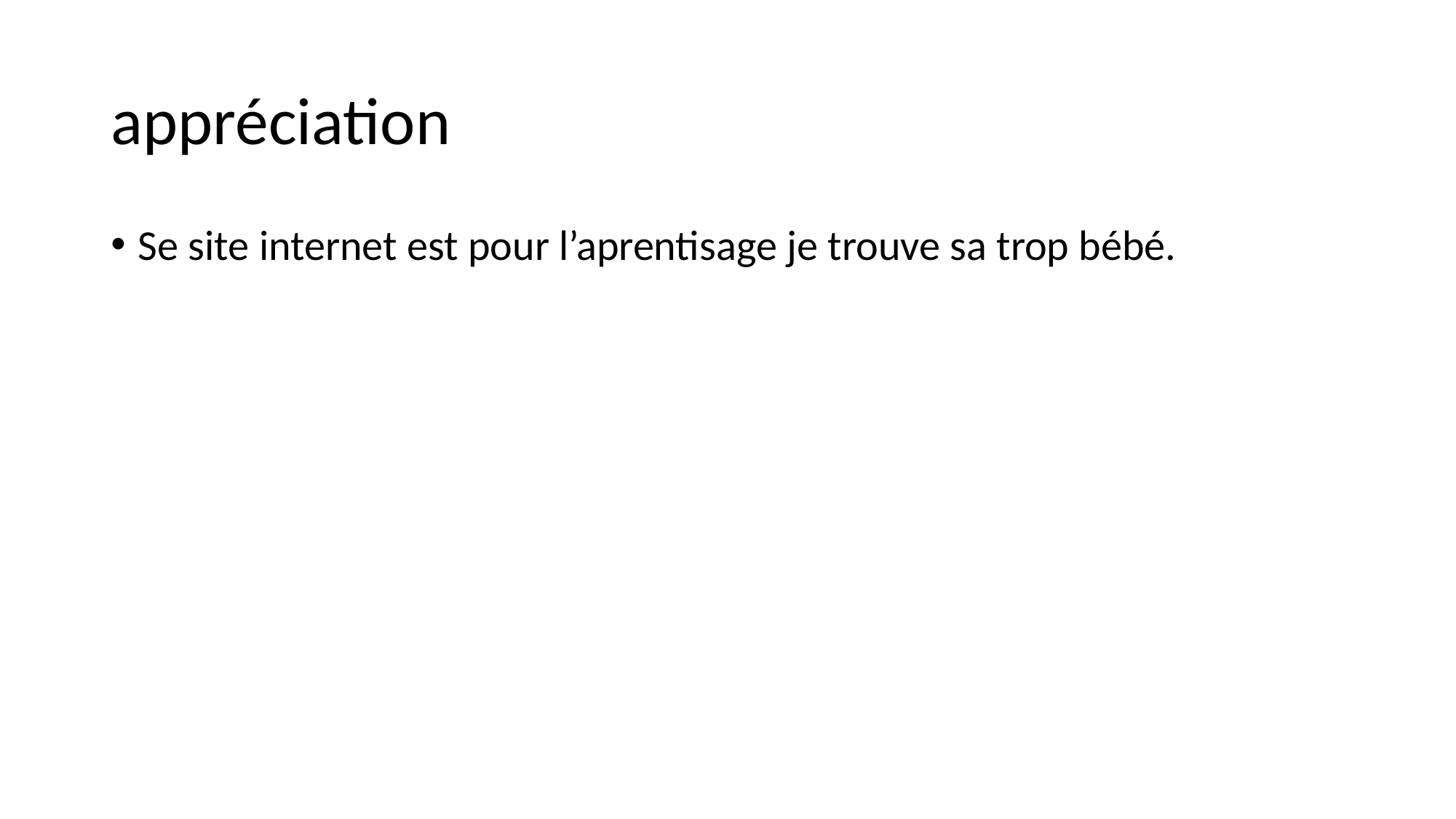

# appréciation
Se site internet est pour l’aprentisage je trouve sa trop bébé.